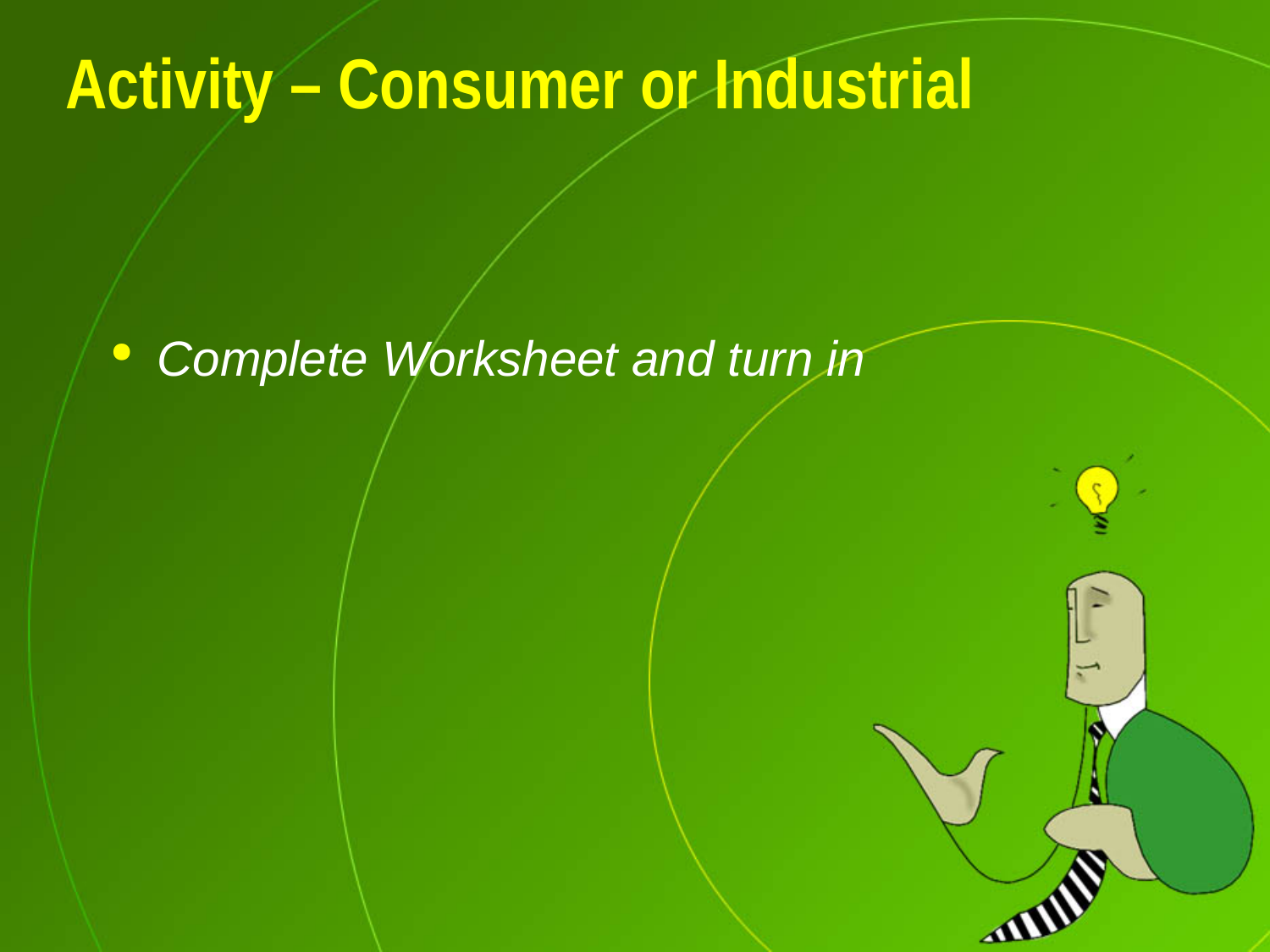

# Activity – Consumer or Industrial
Complete Worksheet and turn in